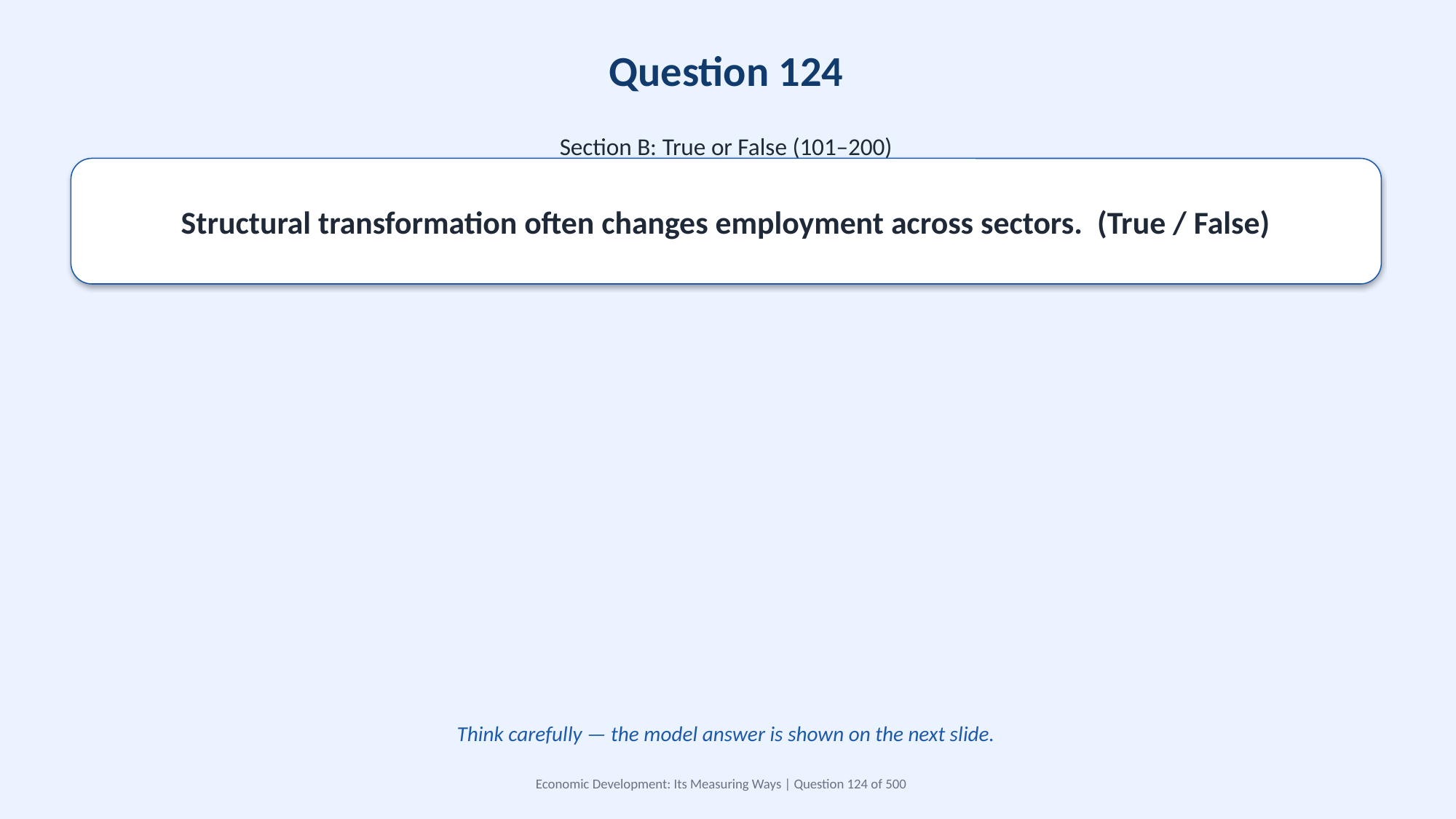

Question 124
Section B: True or False (101–200)
Structural transformation often changes employment across sectors.  (True / False)
Think carefully — the model answer is shown on the next slide.
Economic Development: Its Measuring Ways | Question 124 of 500